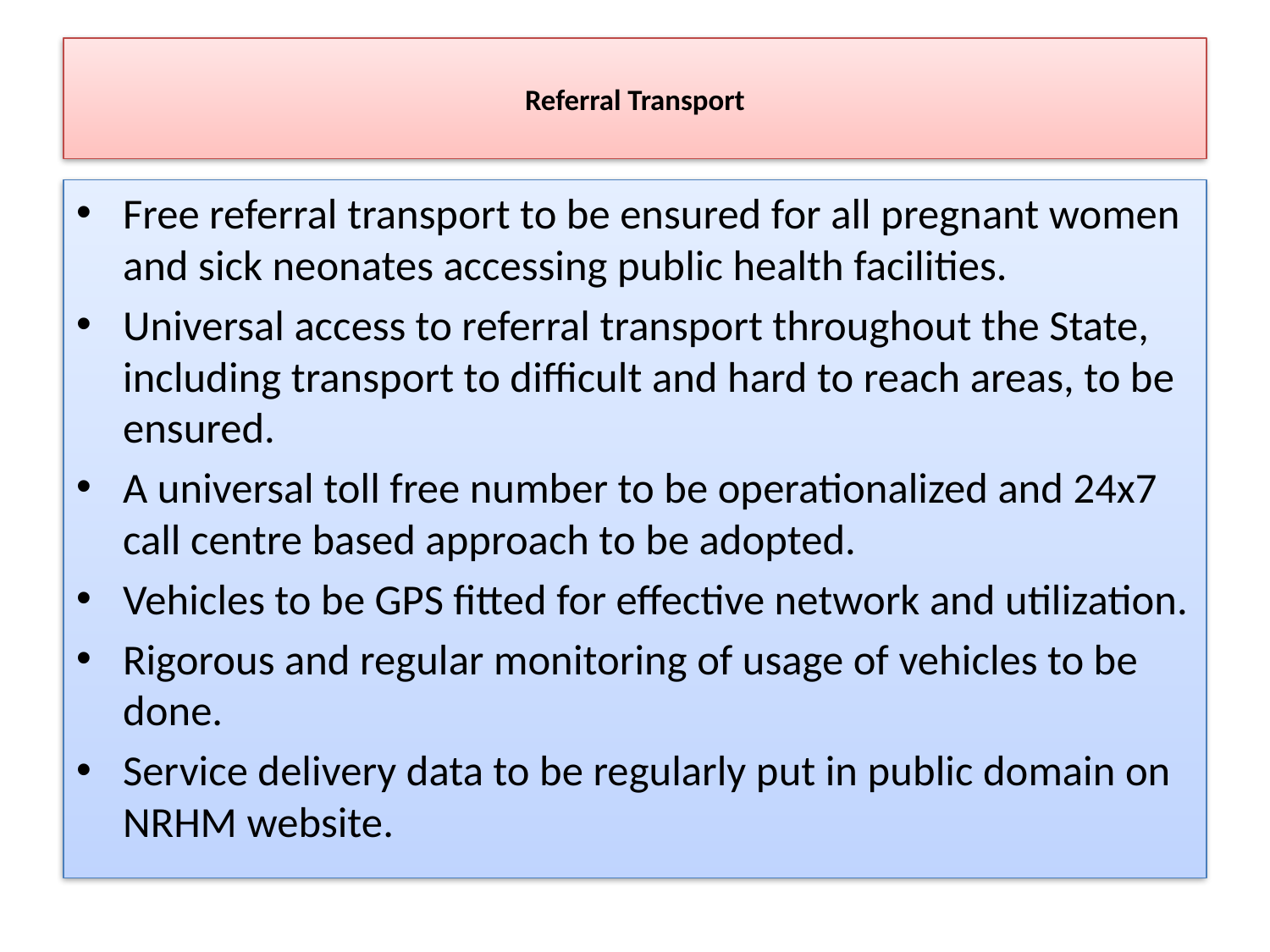

# Referral Transport
Free referral transport to be ensured for all pregnant women and sick neonates accessing public health facilities.
Universal access to referral transport throughout the State, including transport to difficult and hard to reach areas, to be ensured.
A universal toll free number to be operationalized and 24x7 call centre based approach to be adopted.
Vehicles to be GPS fitted for effective network and utilization.
Rigorous and regular monitoring of usage of vehicles to be done.
Service delivery data to be regularly put in public domain on NRHM website.